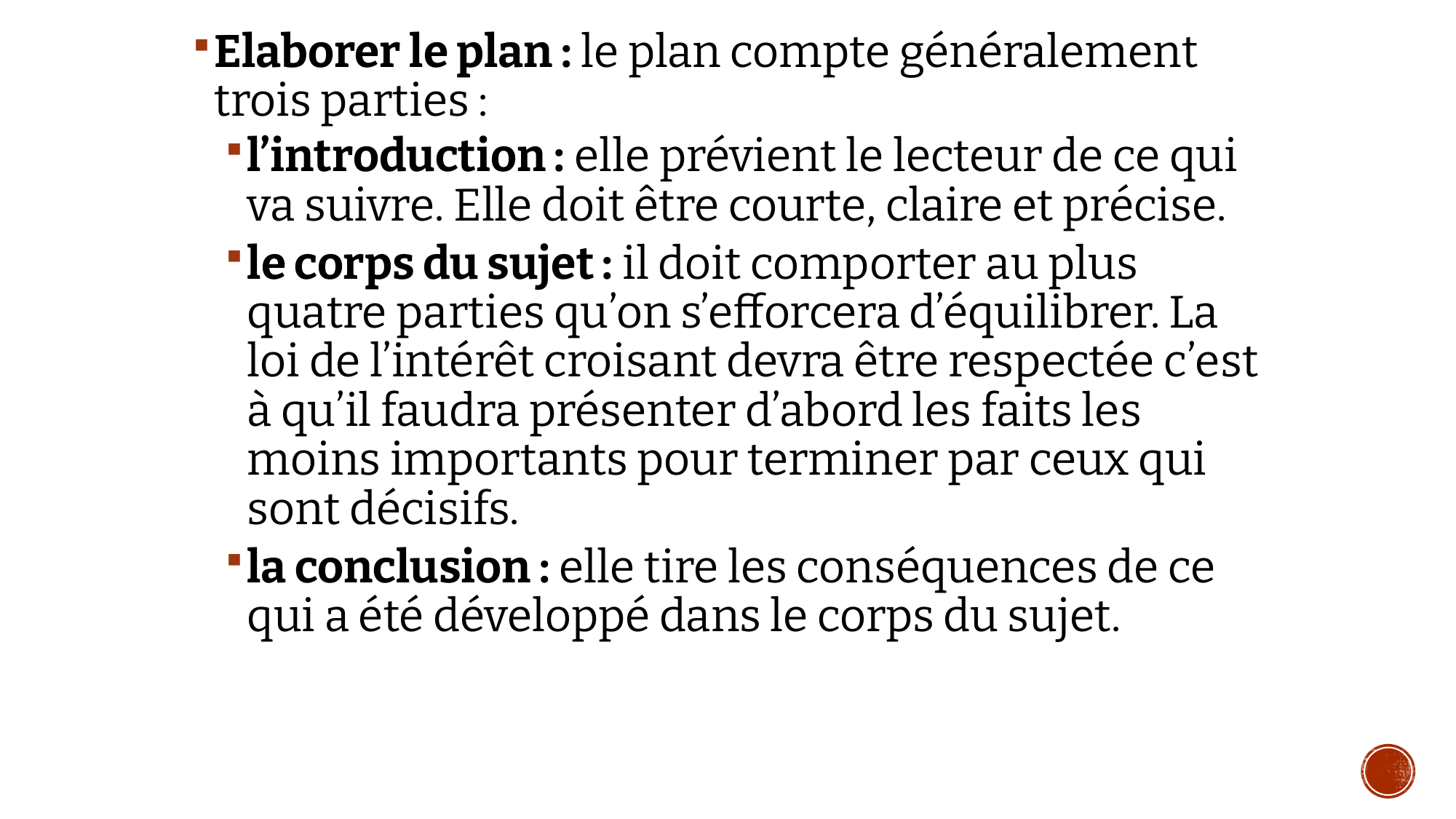

#
Elaborer le plan : le plan compte généralement trois parties :
l’introduction : elle prévient le lecteur de ce qui va suivre. Elle doit être courte, claire et précise.
le corps du sujet : il doit comporter au plus quatre parties qu’on s’efforcera d’équilibrer. La loi de l’intérêt croisant devra être respectée c’est à qu’il faudra présenter d’abord les faits les moins importants pour terminer par ceux qui sont décisifs.
la conclusion : elle tire les conséquences de ce qui a été développé dans le corps du sujet.